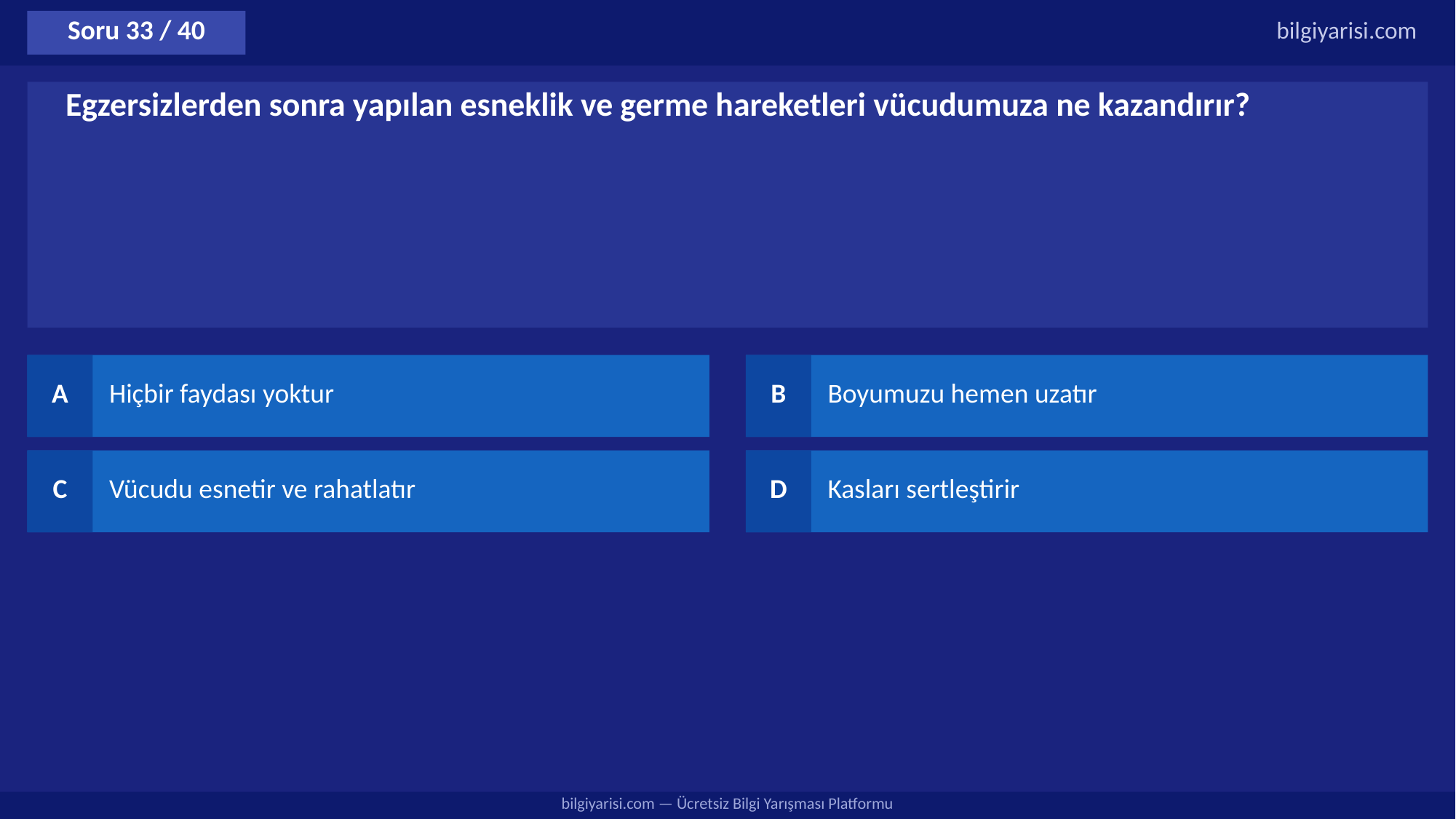

Soru 33 / 40
bilgiyarisi.com

Egzersizlerden sonra yapılan esneklik ve germe hareketleri vücudumuza ne kazandırır?

A
Hiçbir faydası yoktur

B
Boyumuzu hemen uzatır

C
Vücudu esnetir ve rahatlatır

D
Kasları sertleştirir
bilgiyarisi.com — Ücretsiz Bilgi Yarışması Platformu